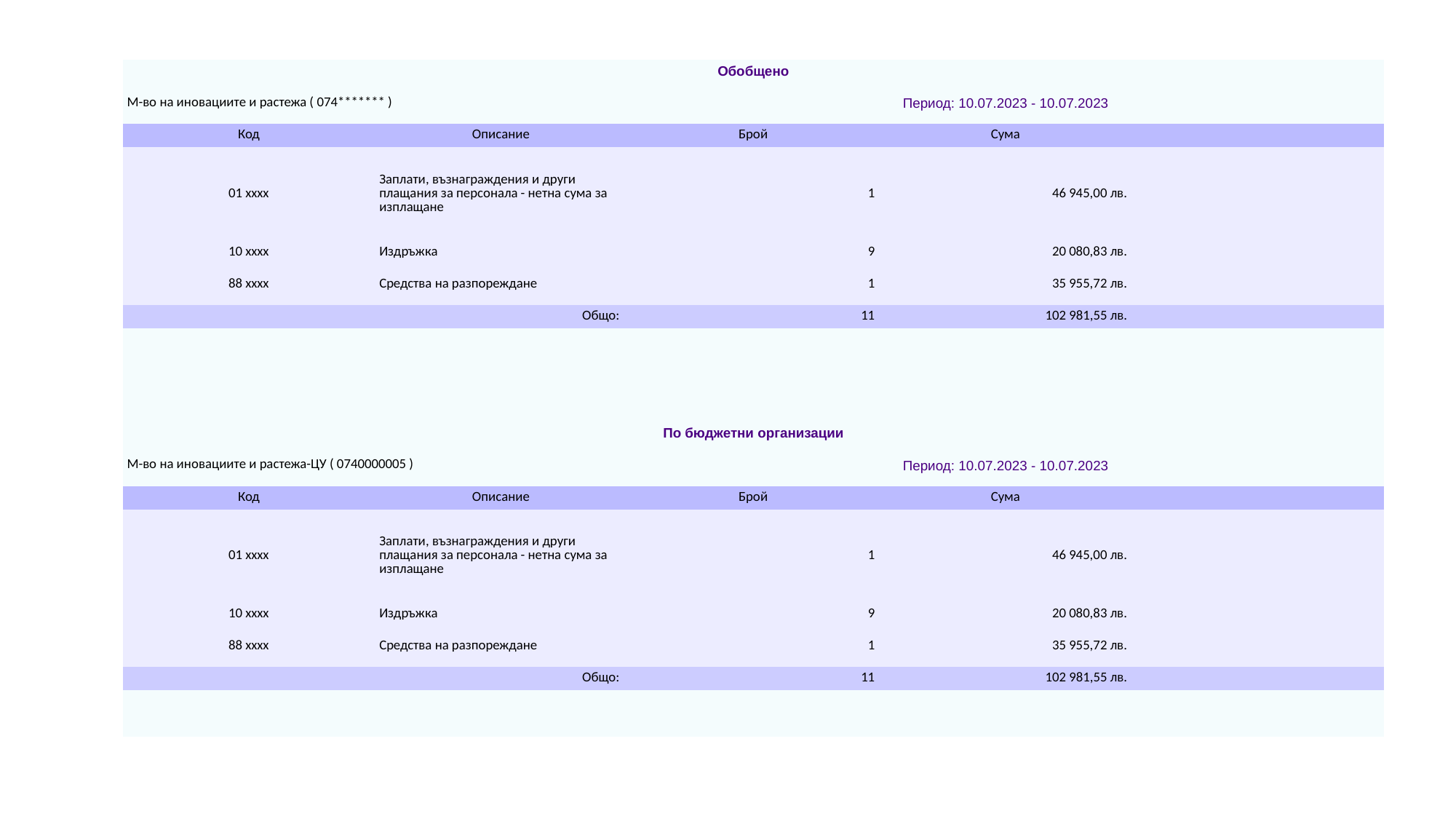

| Обобщено |  |  |  |  |
| --- | --- | --- | --- | --- |
| М-во на иновациите и растежа ( 074\*\*\*\*\*\*\* ) |  | Период: 10.07.2023 - 10.07.2023 |  |  |
| Код | Описание | Брой | Сума |  |
| 01 xxxx | Заплати, възнаграждения и други плащания за персонала - нетна сума за изплащане | 1 | 46 945,00 лв. |  |
| 10 xxxx | Издръжка | 9 | 20 080,83 лв. |  |
| 88 xxxx | Средства на разпореждане | 1 | 35 955,72 лв. |  |
| Общо: |  | 11 | 102 981,55 лв. |  |
|  |  |  |  |  |
|  |  |  |  |  |
|  |  |  |  |  |
|  |  |  |  |  |
| По бюджетни организации |  |  |  |  |
| М-во на иновациите и растежа-ЦУ ( 0740000005 ) |  | Период: 10.07.2023 - 10.07.2023 |  |  |
| Код | Описание | Брой | Сума |  |
| 01 xxxx | Заплати, възнаграждения и други плащания за персонала - нетна сума за изплащане | 1 | 46 945,00 лв. |  |
| 10 xxxx | Издръжка | 9 | 20 080,83 лв. |  |
| 88 xxxx | Средства на разпореждане | 1 | 35 955,72 лв. |  |
| Общо: |  | 11 | 102 981,55 лв. |  |
|  |  |  |  |  |
|  |  |  |  |  |
#